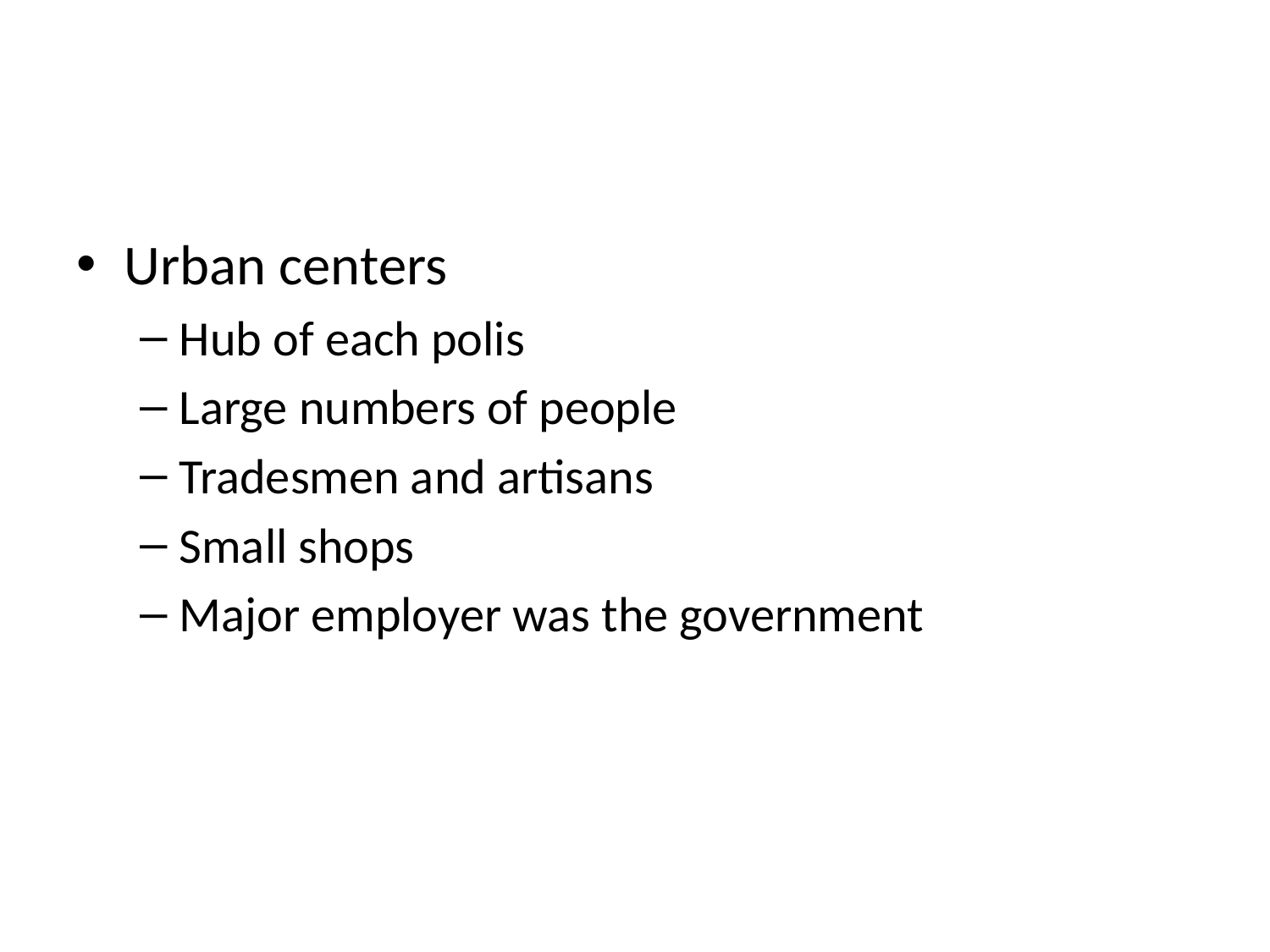

#
Urban centers
Hub of each polis
Large numbers of people
Tradesmen and artisans
Small shops
Major employer was the government